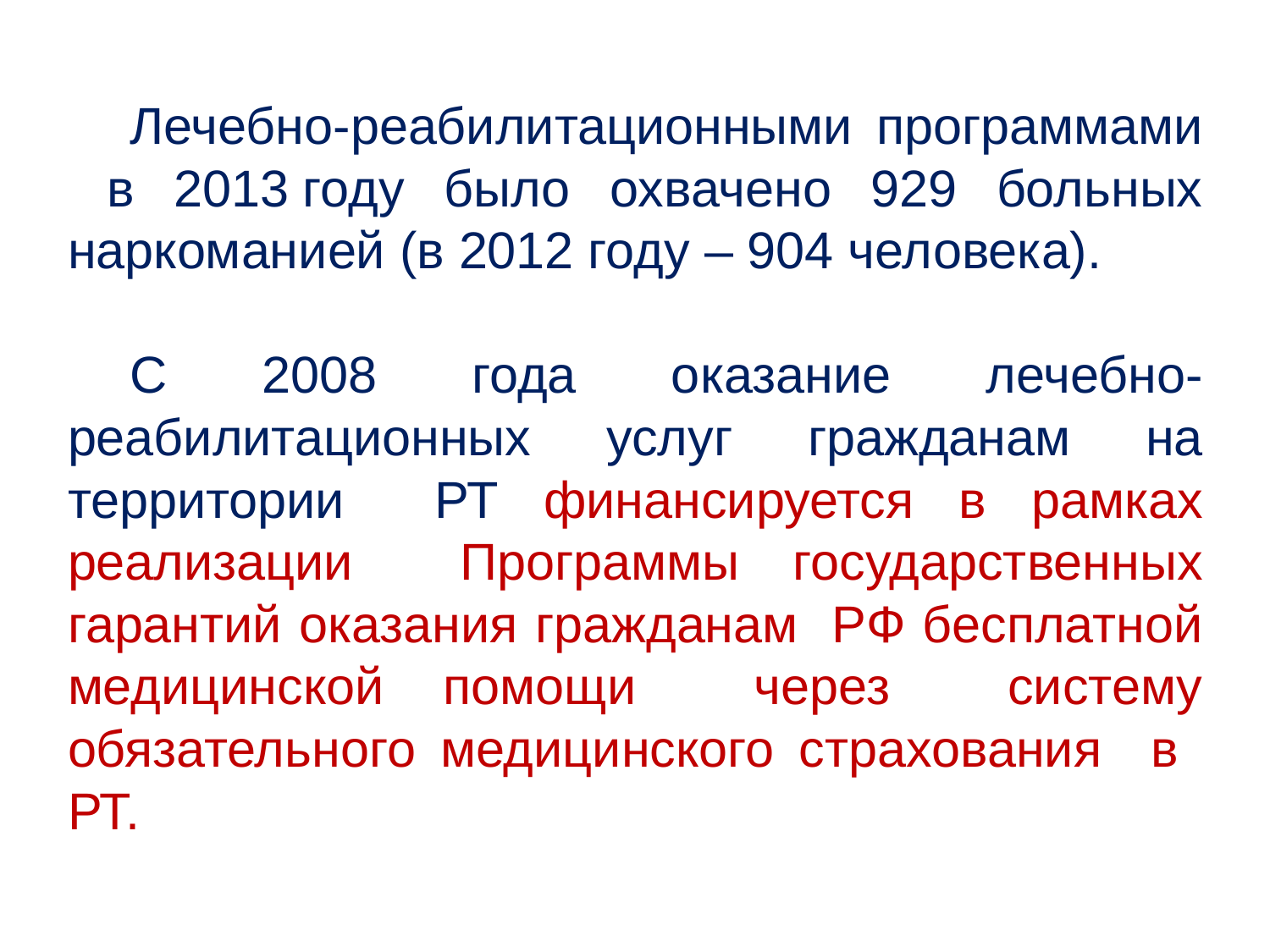

#
Лечебно-реабилитационными программами  в 2013 году было охвачено 929 больных наркоманией (в 2012 году – 904 человека).

С 2008 года оказание лечебно-реабилитационных услуг гражданам на территории  РТ финансируется в рамках реализации  Программы государственных гарантий оказания гражданам  РФ бесплатной медицинской помощи  через  систему обязательного медицинского страхования  в  РТ.